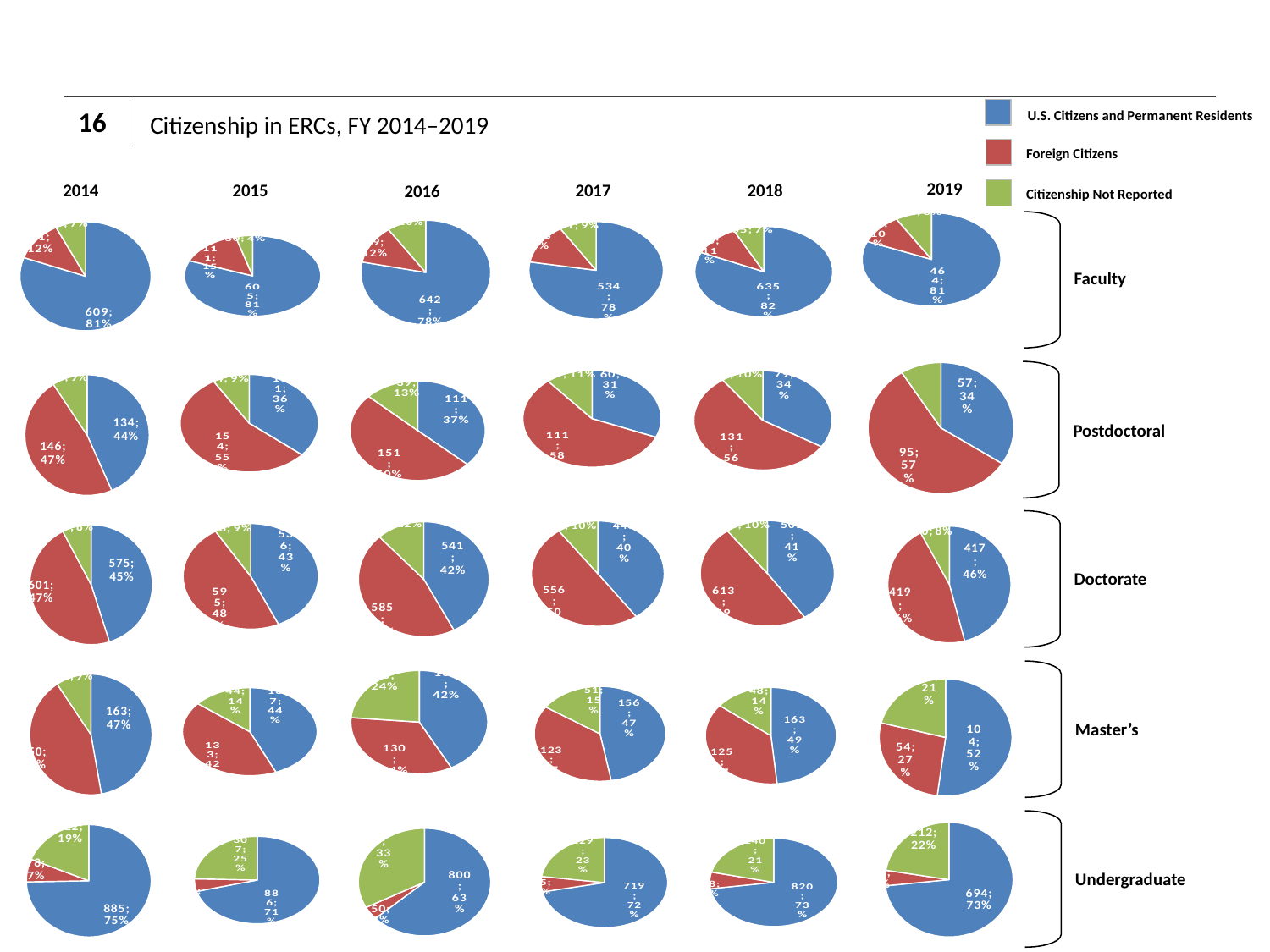

16

U.S. Citizens and Permanent Residents
Foreign Citizens
Citizenship Not Reported
# Citizenship in ERCs, FY 2014–2019
2019
2014
2016
2018
2015
2017

### Chart

| Category | 2014 |
|---|---|

### Chart

| Category | 2016 |
|---|---|

### Chart

| Category | 2018 |
|---|---|

### Chart

| Category | 2015 |
|---|---|

### Chart

| Category | 2017 |
|---|---|
Faculty

### Chart

| Category | 2018 |
|---|---|

### Chart

| Category | 2014 |
|---|---|

### Chart

| Category | 2017 |
|---|---|

### Chart

| Category | 2016 |
|---|---|

### Chart

| Category | 2015 |
|---|---|
Postdoctoral

### Chart

| Category | 2018 |
|---|---|

### Chart

| Category | 2014 |
|---|---|

### Chart

| Category | 2017 |
|---|---|

### Chart

| Category | 2016 |
|---|---|

### Chart

| Category | 2015 |
|---|---|
Doctorate

### Chart

| Category | 2018 |
|---|---|

### Chart

| Category | 2014 |
|---|---|

### Chart

| Category | 2017 |
|---|---|

### Chart

| Category | 2016 |
|---|---|

### Chart

| Category | 2015 |
|---|---|
Master’s

### Chart

| Category | 2014 |
|---|---|

### Chart

| Category | 2016 |
|---|---|

### Chart

| Category | 2018 |
|---|---|

### Chart

| Category | 2017 |
|---|---|

### Chart

| Category | 2015 |
|---|---|
Undergraduate

### Chart

| Category |
|---|

### Chart

| Category | 2019 |
|---|---|

### Chart

| Category | 2019 |
|---|---|

### Chart

| Category |
|---|

### Chart

| Category | 2019 |
|---|---|

### Chart

| Category | 2019 |
|---|---|

### Chart

| Category | 2019 |
|---|---|